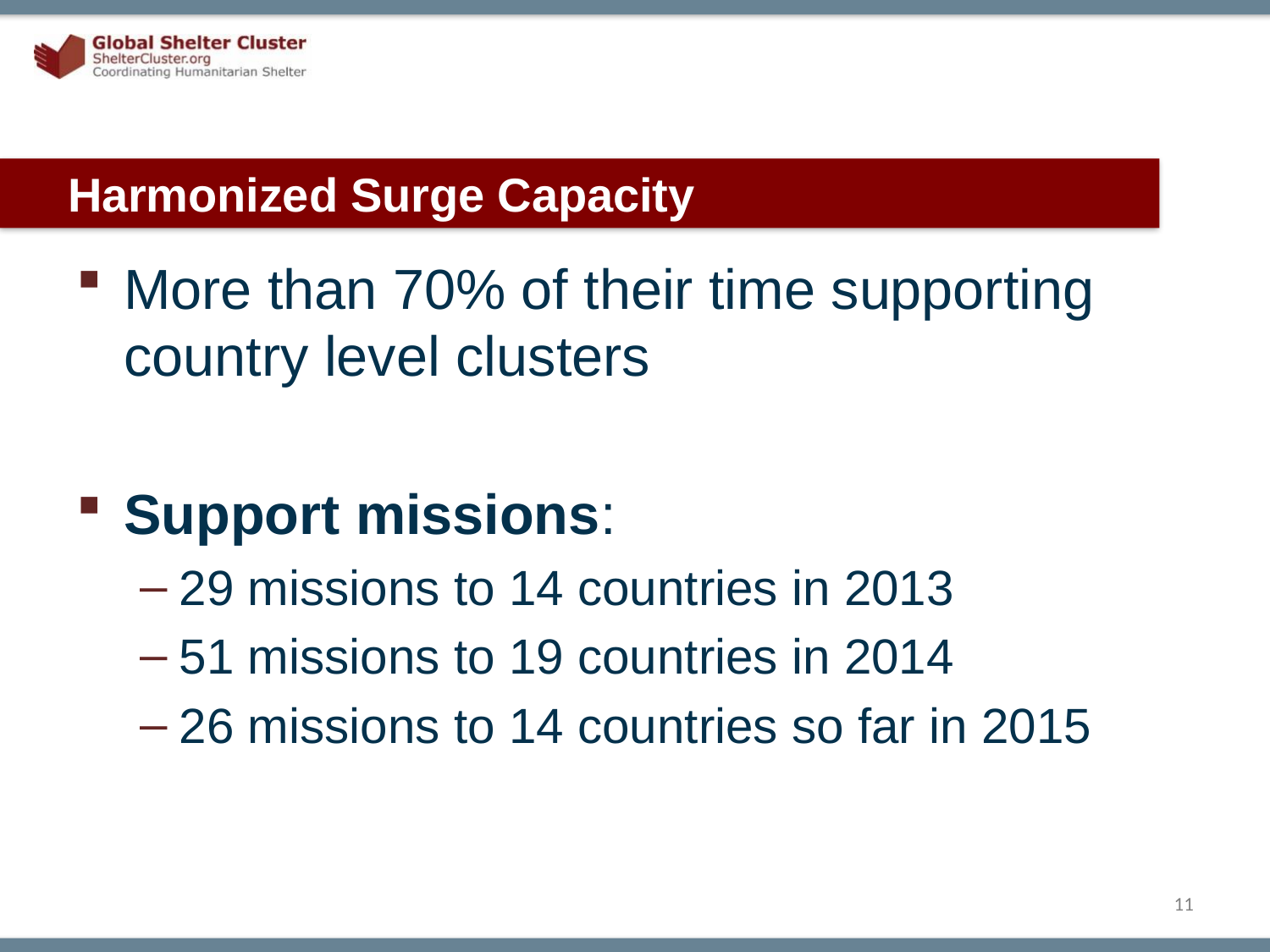

# Harmonized Surge Capacity
More than 70% of their time supporting country level clusters

Support missions:
29 missions to 14 countries in 2013
51 missions to 19 countries in 2014
26 missions to 14 countries so far in 2015

11